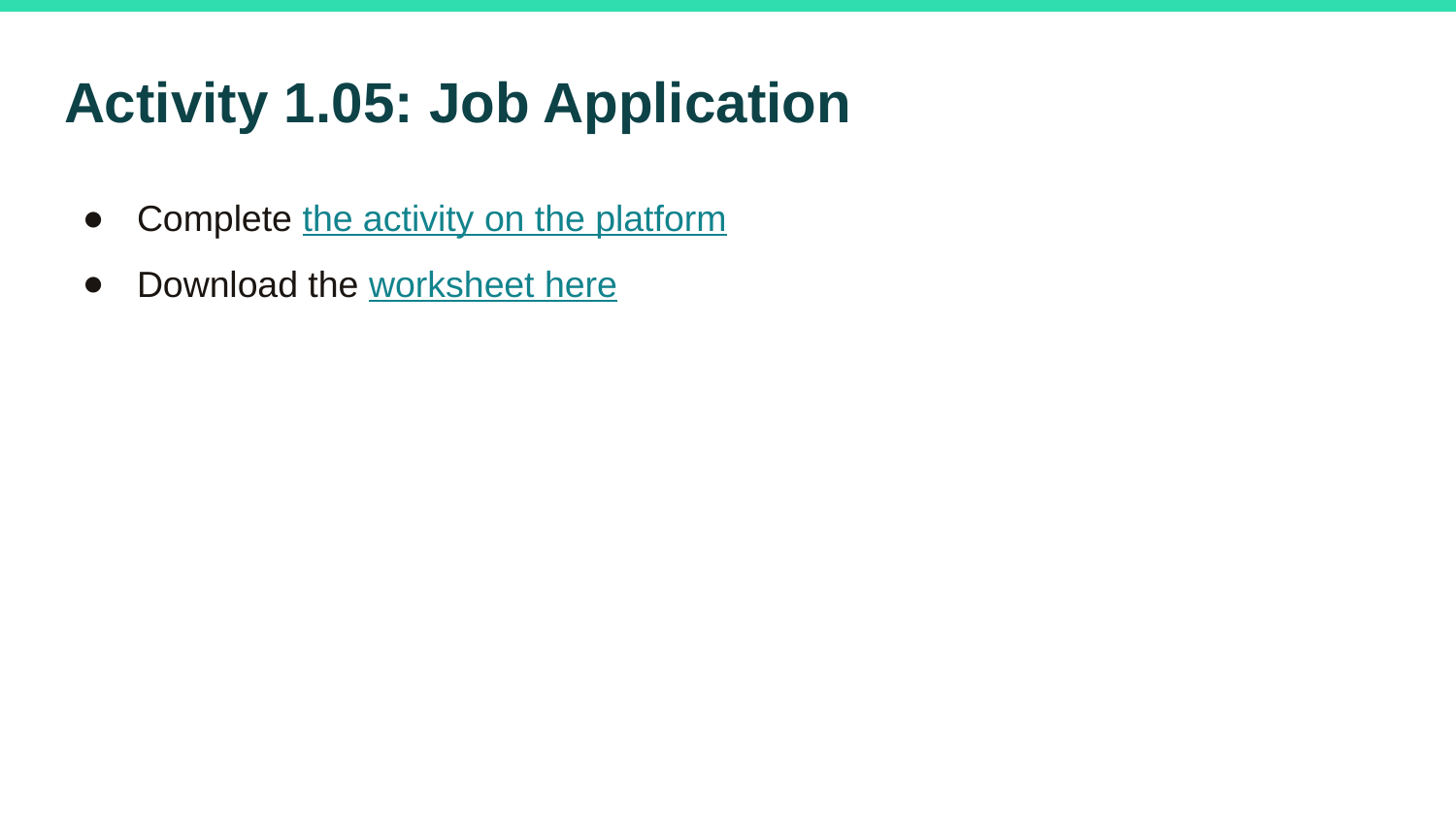

# Activity 1.05: Job Application
Complete the activity on the platform
Download the worksheet here